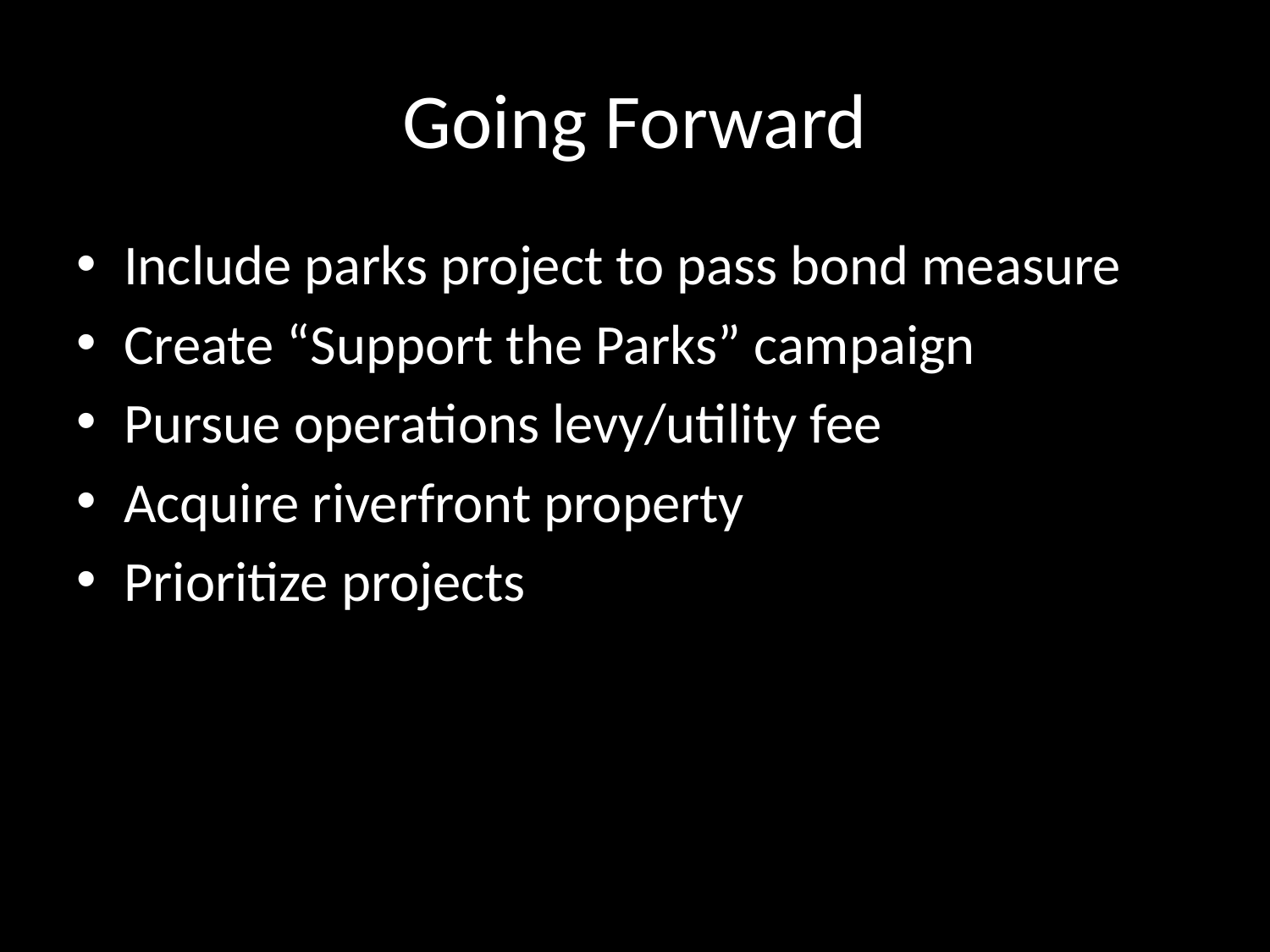

# Going Forward
Include parks project to pass bond measure
Create “Support the Parks” campaign
Pursue operations levy/utility fee
Acquire riverfront property
Prioritize projects